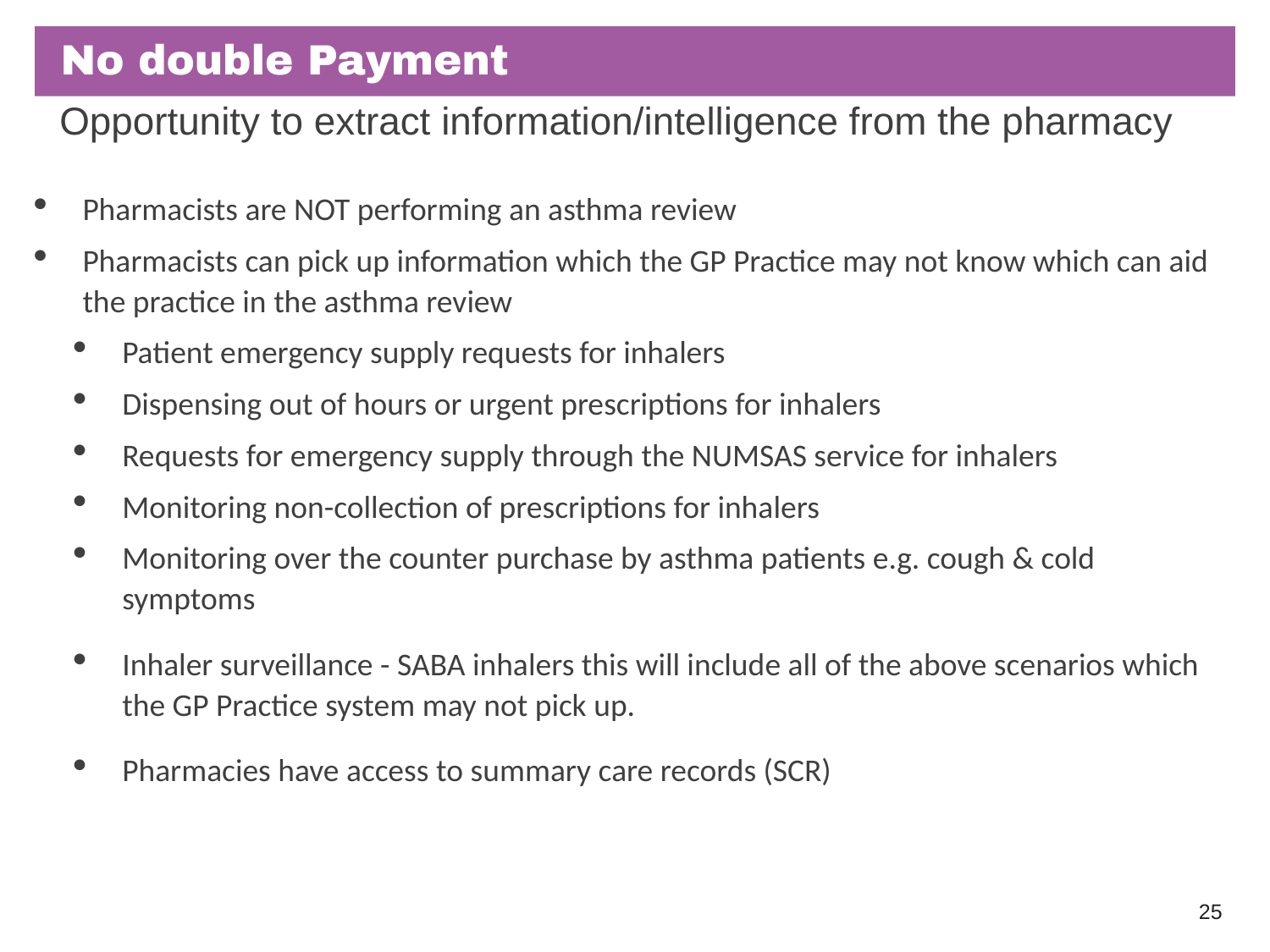

# No double Payment
Opportunity to extract information/intelligence from the pharmacy
Pharmacists are NOT performing an asthma review
Pharmacists can pick up information which the GP Practice may not know which can aid the practice in the asthma review
Patient emergency supply requests for inhalers
Dispensing out of hours or urgent prescriptions for inhalers
Requests for emergency supply through the NUMSAS service for inhalers
Monitoring non-collection of prescriptions for inhalers
Monitoring over the counter purchase by asthma patients e.g. cough & cold symptoms
Inhaler surveillance - SABA inhalers this will include all of the above scenarios which the GP Practice system may not pick up.
Pharmacies have access to summary care records (SCR)

25